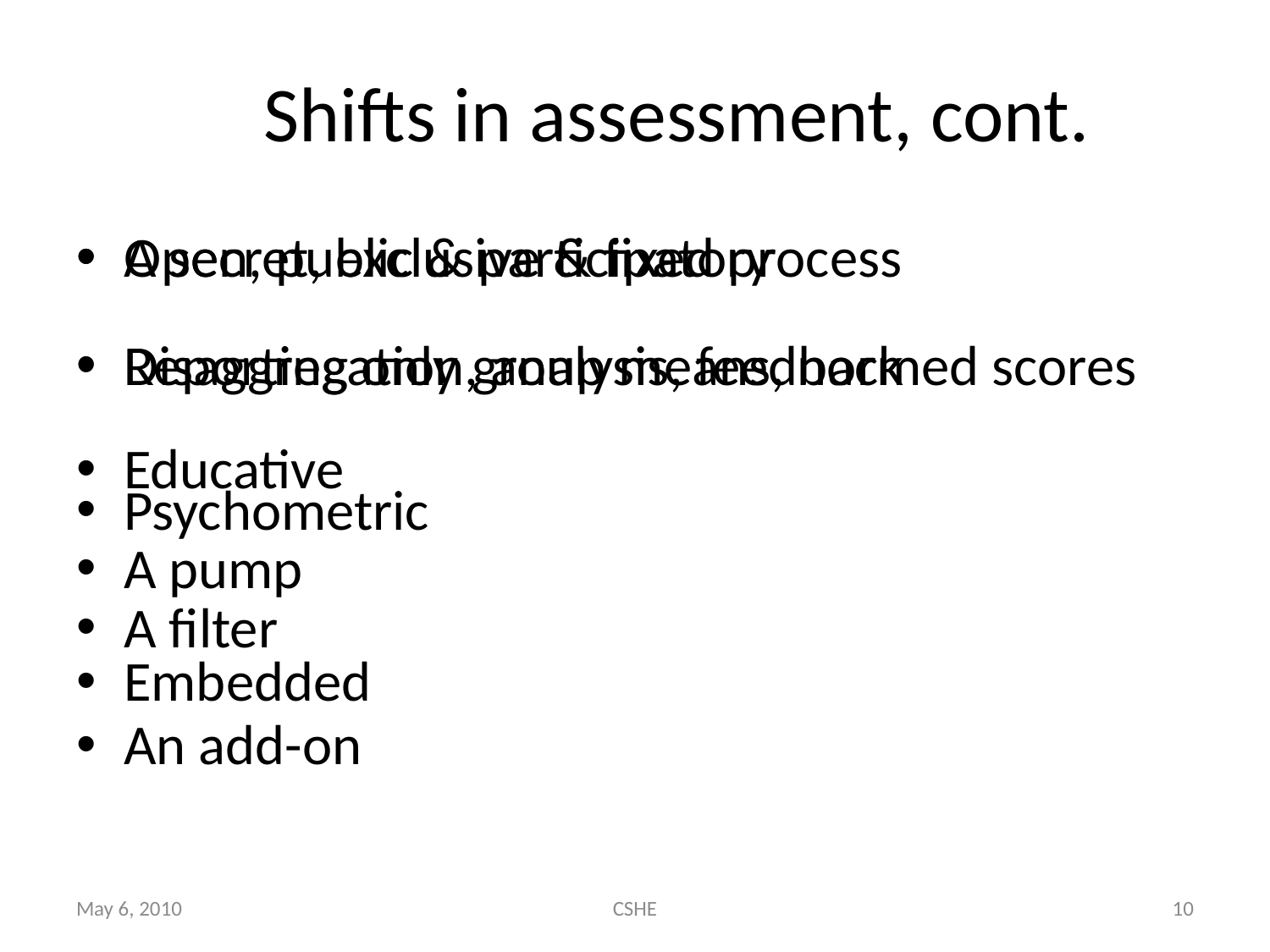

# Shifts in assessment, cont.
A secret, exclusive & fixed process

Reporting only group means, normed scores

Psychometric

A filter

An add-on
Open, public & participatory

Disaggregation, analysis, feedback

Educative

A pump

Embedded
May 6, 2010
CSHE
10